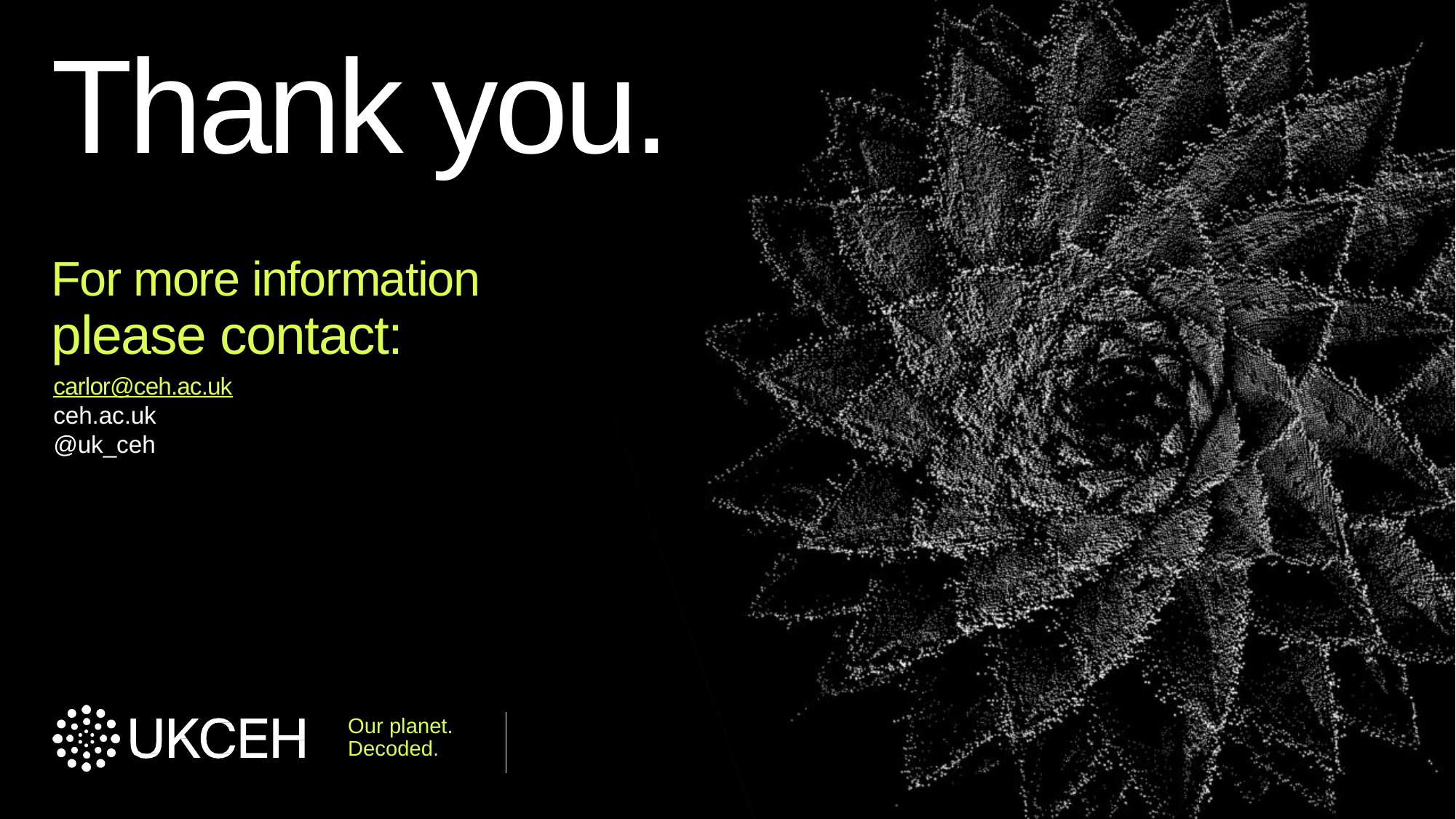

Thank you.
For more information
please contact:
carlor@ceh.ac.uk
ceh.ac.uk
@uk_ceh